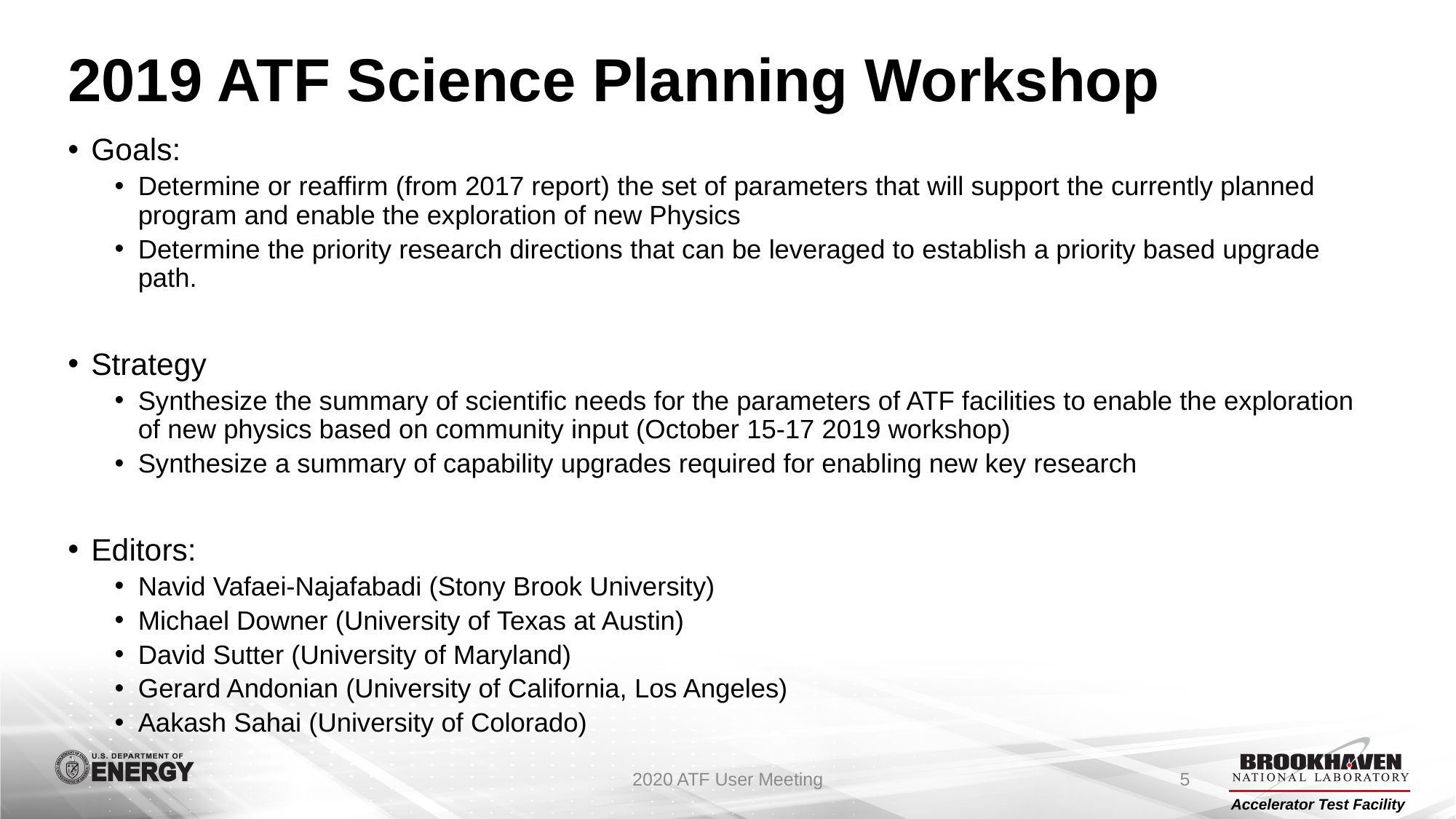

# 2019 ATF Science Planning Workshop
Goals:
Determine or reaffirm (from 2017 report) the set of parameters that will support the currently planned program and enable the exploration of new Physics
Determine the priority research directions that can be leveraged to establish a priority based upgrade path.

Strategy
Synthesize the summary of scientific needs for the parameters of ATF facilities to enable the exploration of new physics based on community input (October 15-17 2019 workshop)
Synthesize a summary of capability upgrades required for enabling new key research

Editors:
Navid Vafaei-Najafabadi (Stony Brook University)
Michael Downer (University of Texas at Austin)
David Sutter (University of Maryland)
Gerard Andonian (University of California, Los Angeles)
Aakash Sahai (University of Colorado)
2020 ATF User Meeting
5